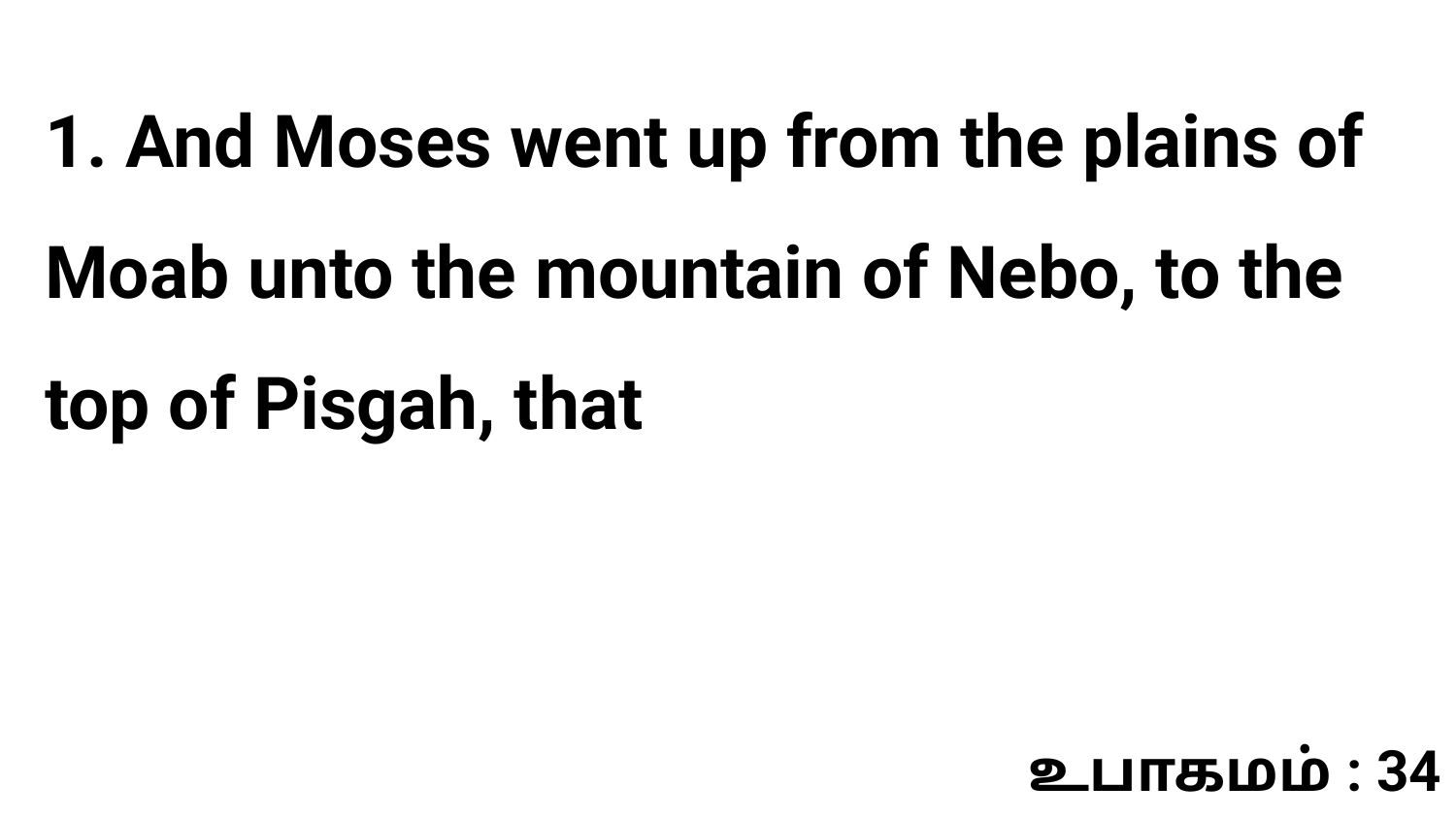

1. And Moses went up from the plains of Moab unto the mountain of Nebo, to the top of Pisgah, that
உபாகமம் : 34